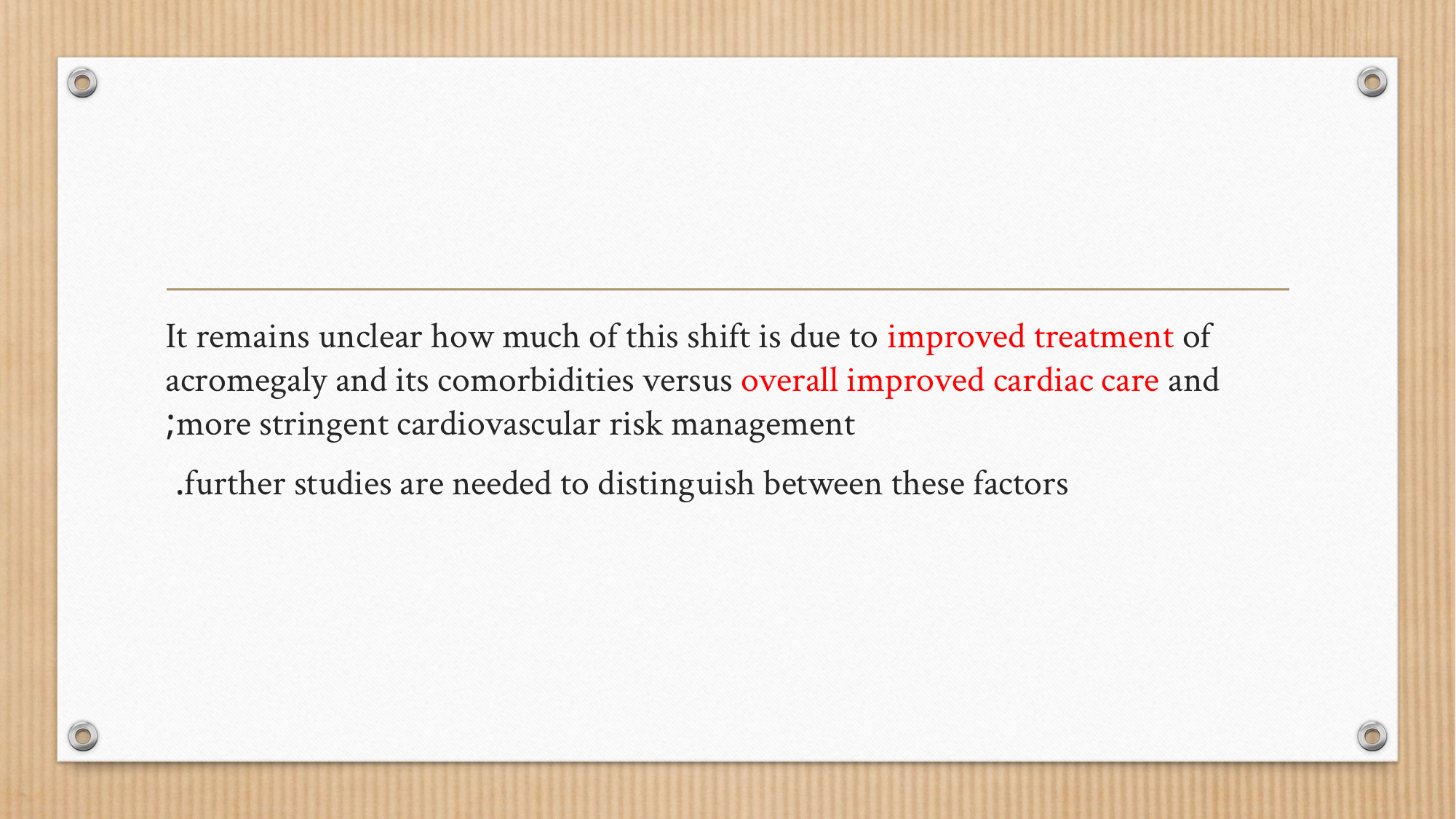

#
It remains unclear how much of this shift is due to improved treatment of acromegaly and its comorbidities versus overall improved cardiac care and more stringent cardiovascular risk management;
 further studies are needed to distinguish between these factors.